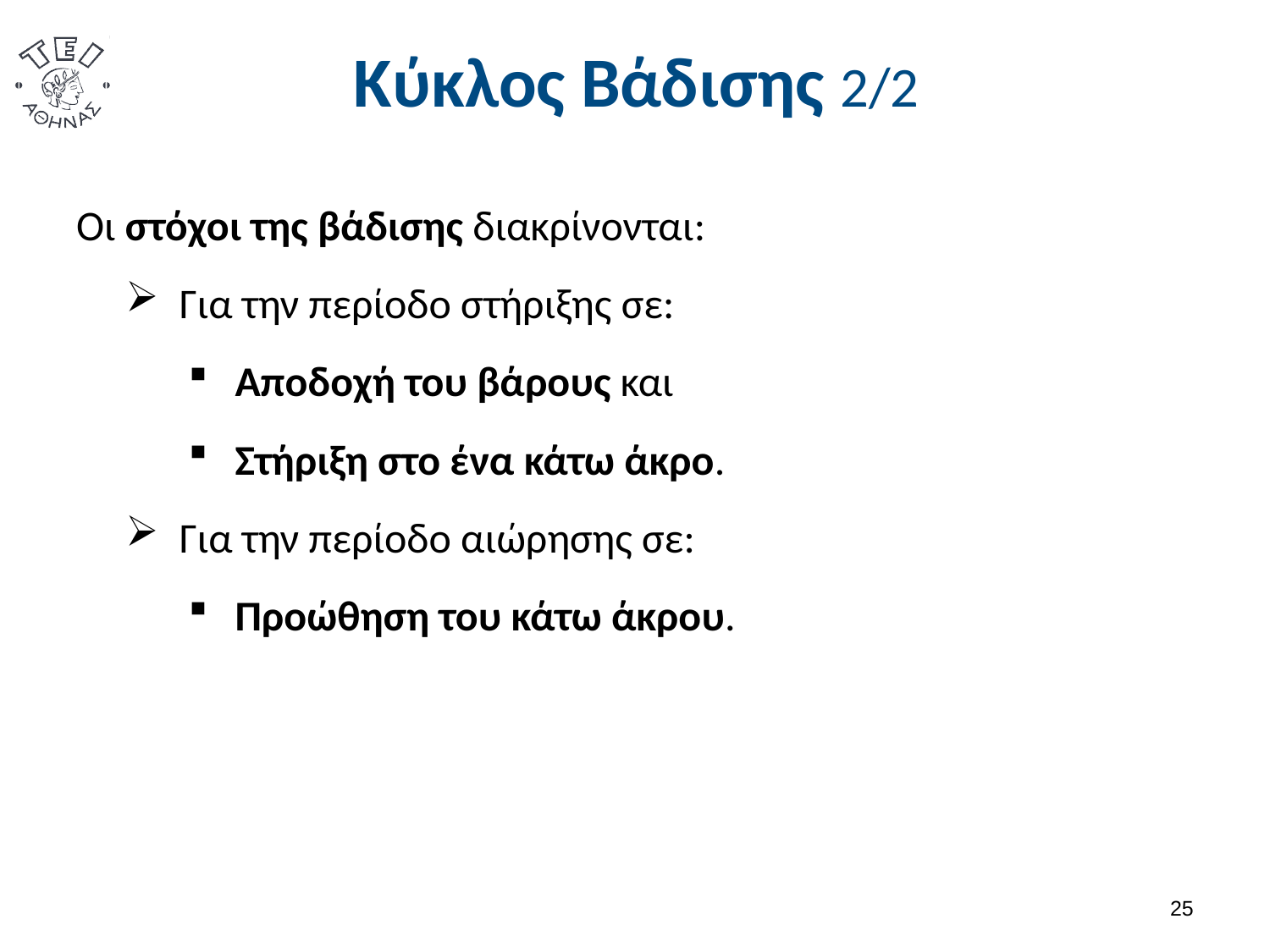

# Κύκλος Βάδισης 2/2
Οι στόχοι της βάδισης διακρίνονται:
Για την περίοδο στήριξης σε:
Αποδοχή του βάρους και
Στήριξη στο ένα κάτω άκρο.
Για την περίοδο αιώρησης σε:
Προώθηση του κάτω άκρου.
25